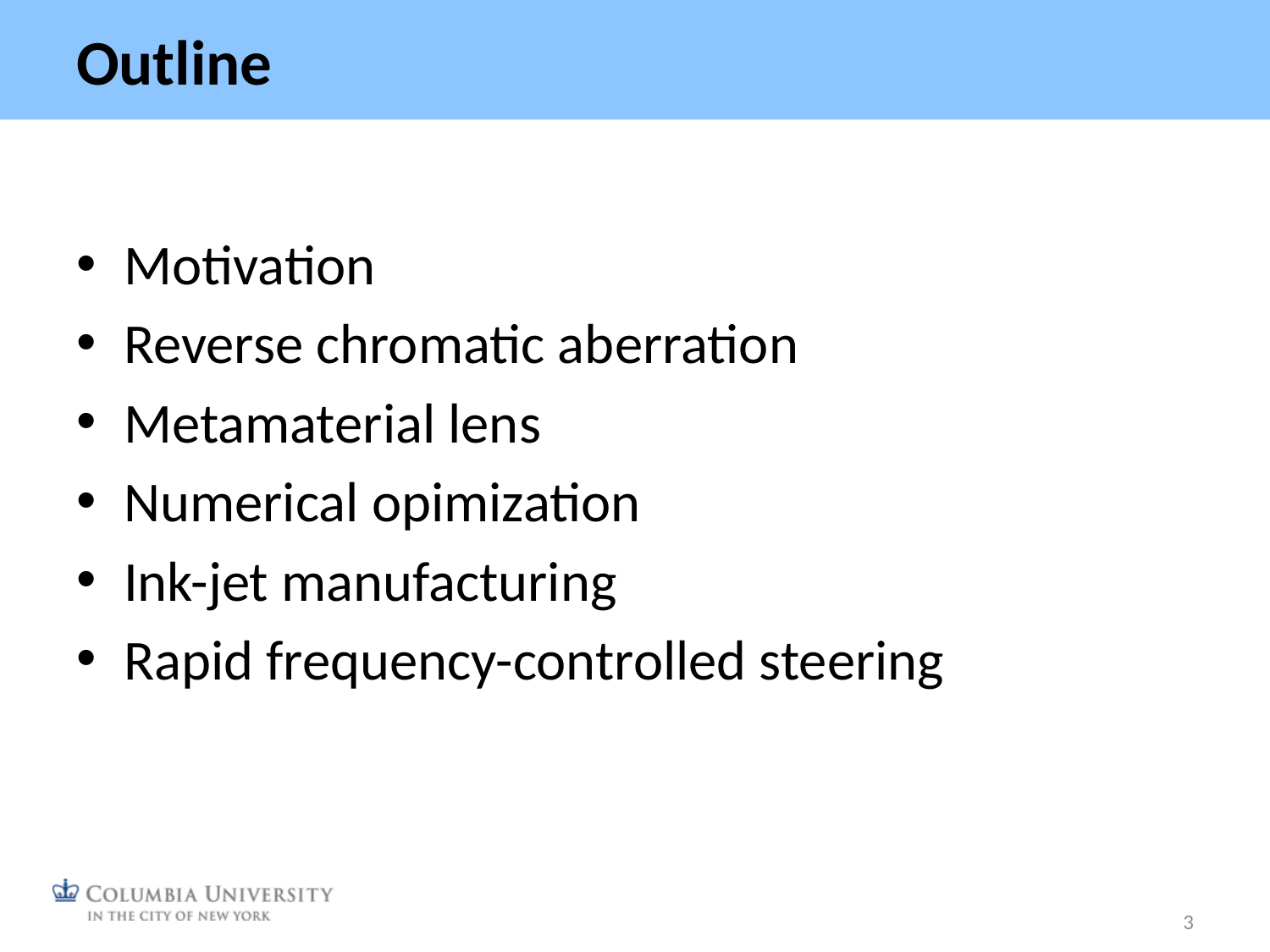

# Outline
Motivation
Reverse chromatic aberration
Metamaterial lens
Numerical opimization
Ink-jet manufacturing
Rapid frequency-controlled steering

3